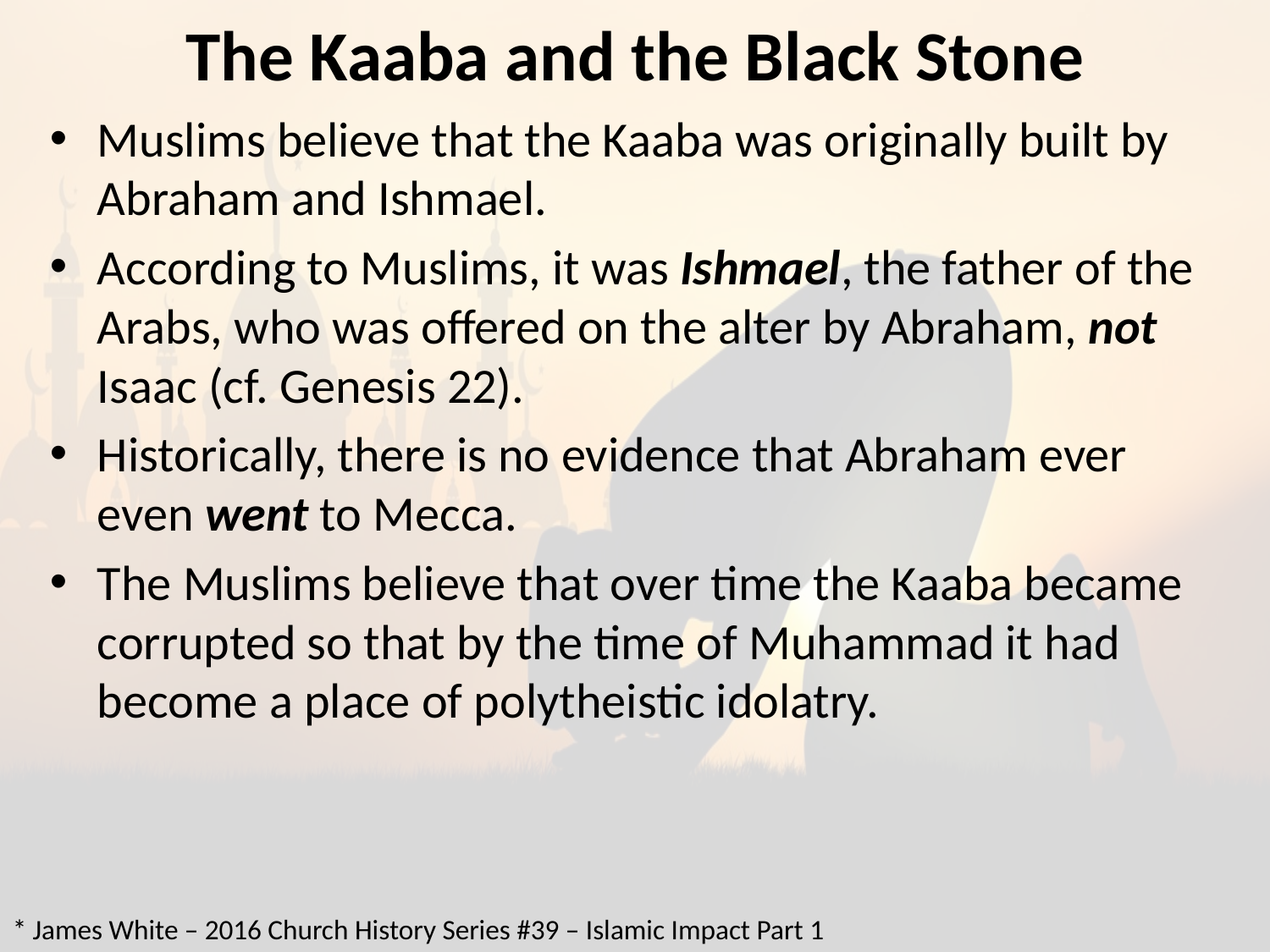

# The Kaaba and the Black Stone
Muslims believe that the Kaaba was originally built by Abraham and Ishmael.
According to Muslims, it was Ishmael, the father of the Arabs, who was offered on the alter by Abraham, not Isaac (cf. Genesis 22).
Historically, there is no evidence that Abraham ever even went to Mecca.
The Muslims believe that over time the Kaaba became corrupted so that by the time of Muhammad it had become a place of polytheistic idolatry.
* James White – 2016 Church History Series #39 – Islamic Impact Part 1